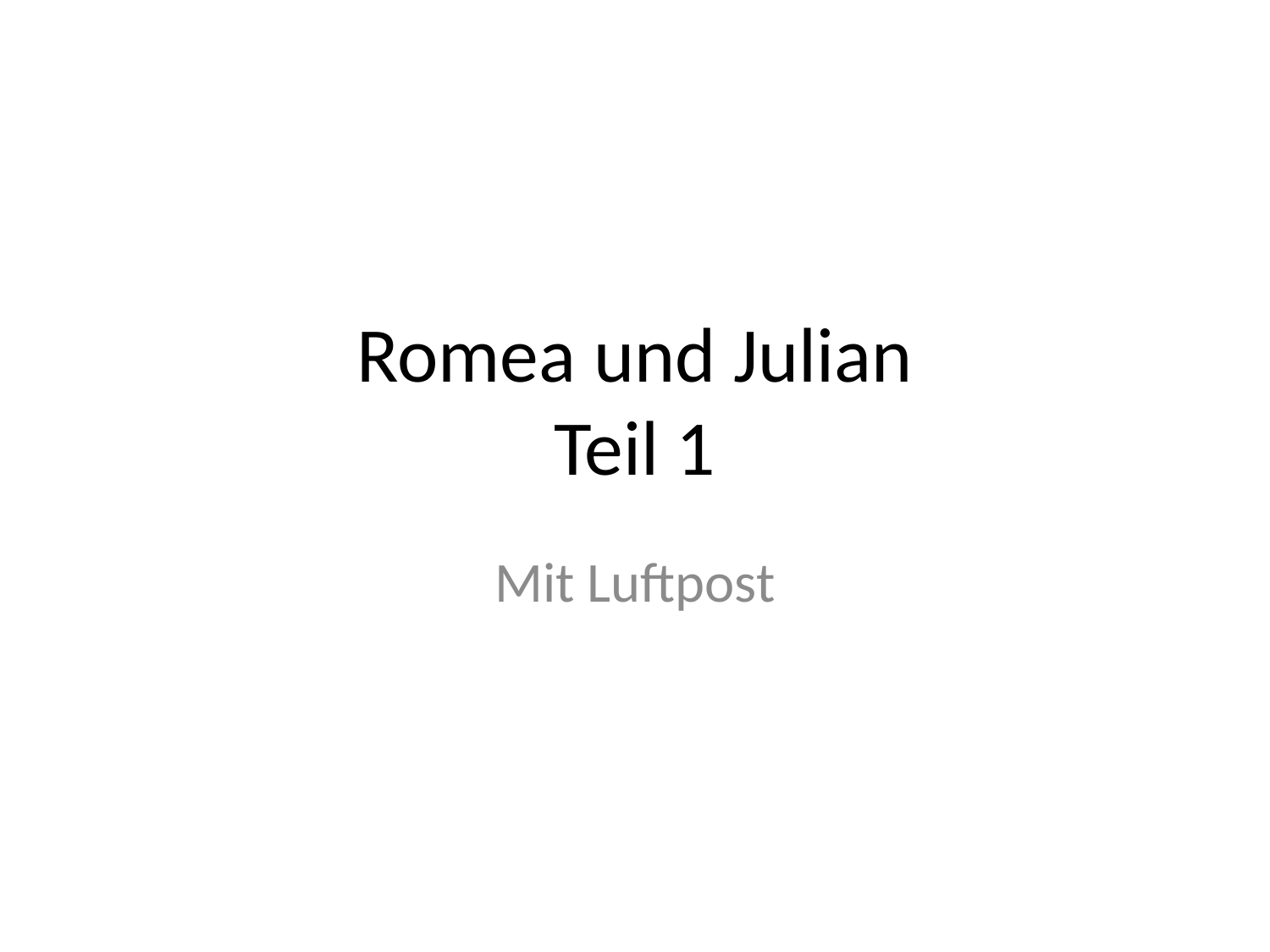

# Romea und Julian Teil 1
Mit Luftpost